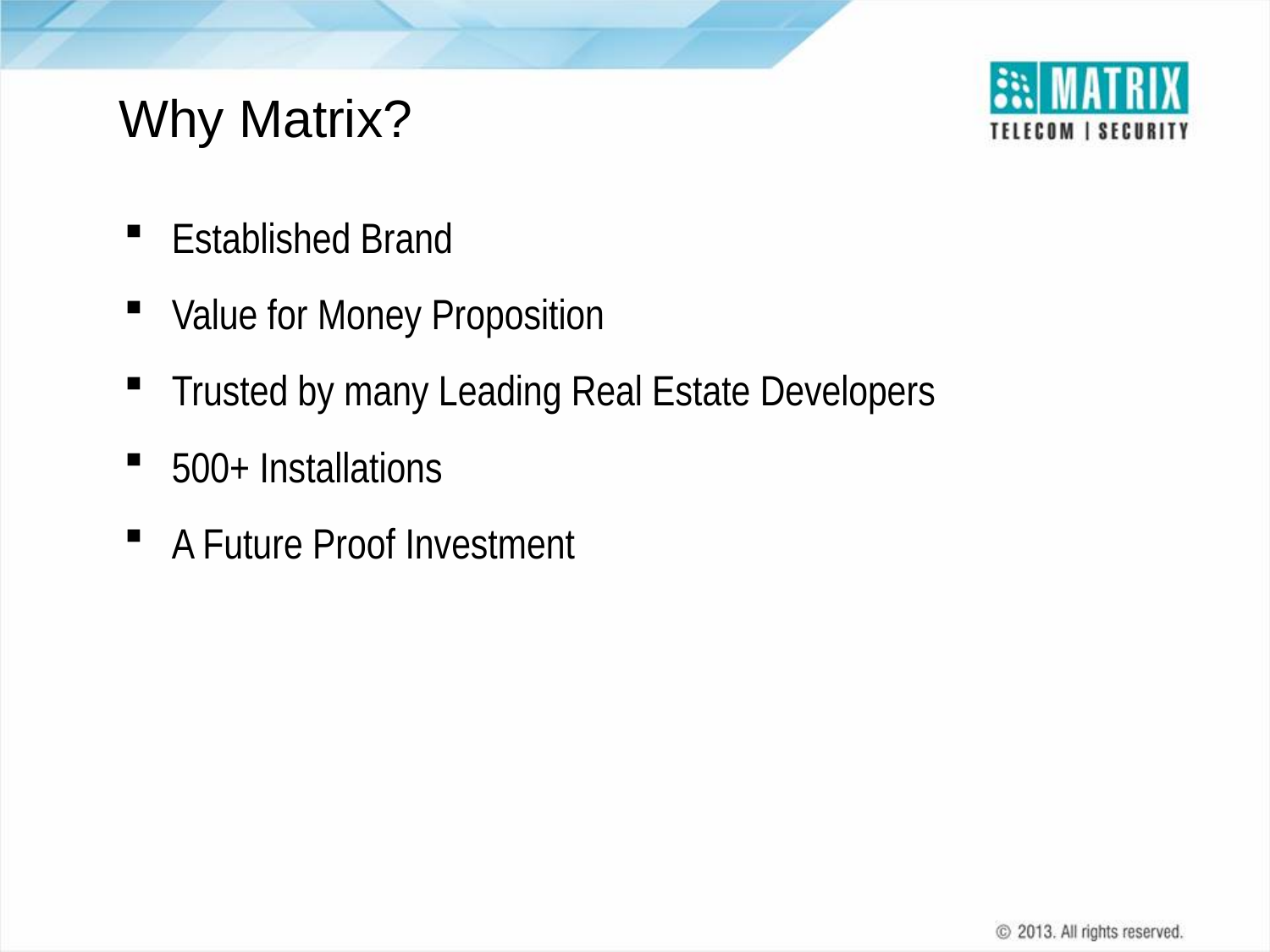

# Why Matrix?
Established Brand
Value for Money Proposition
Trusted by many Leading Real Estate Developers
500+ Installations
A Future Proof Investment